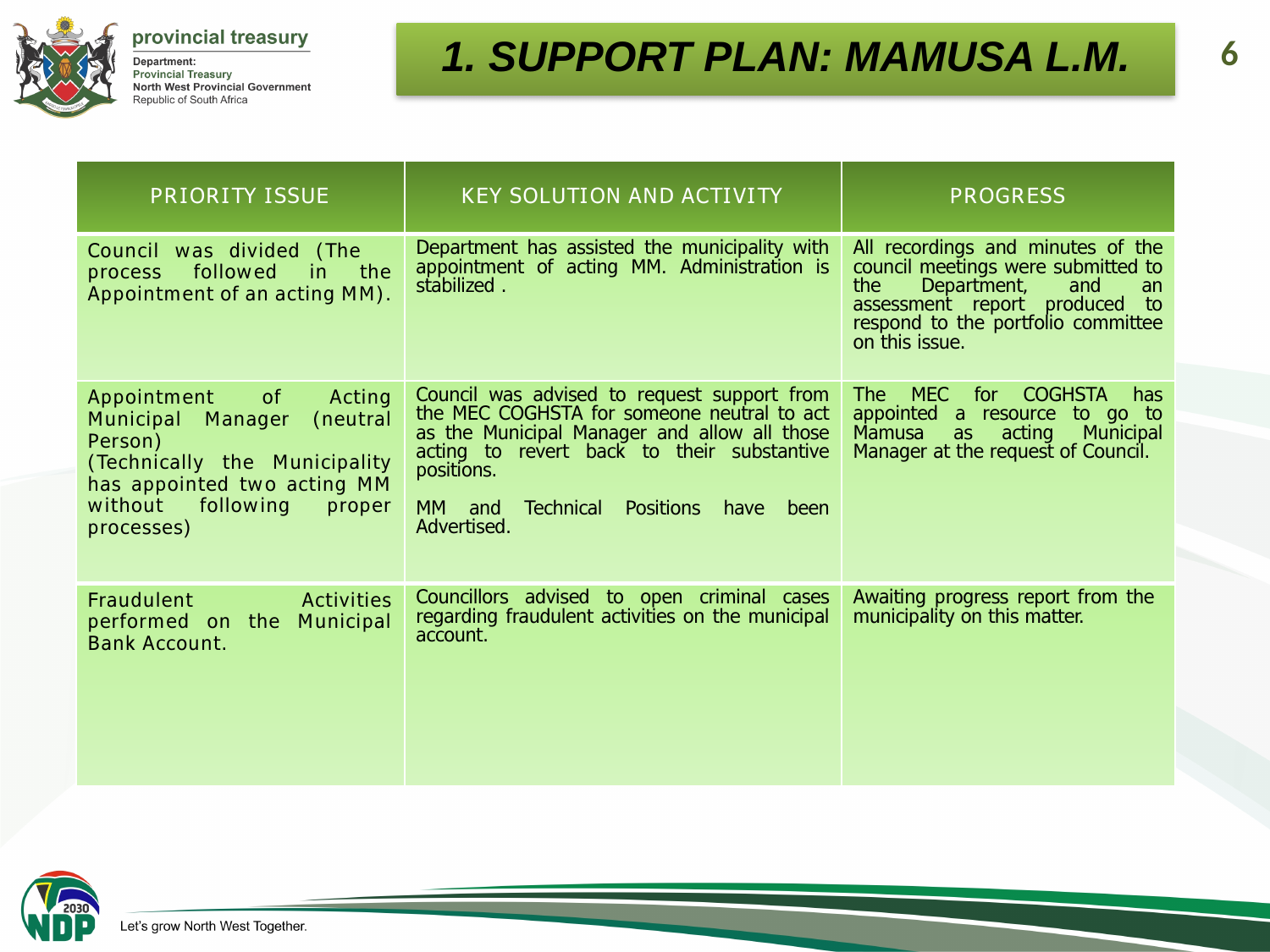

1. SUPPORT PLAN: MAMUSA L.M.
6
| PRIORITY ISSUE | KEY SOLUTION AND ACTIVITY | PROGRESS |
| --- | --- | --- |
| Council was divided (The process followed in the Appointment of an acting MM). | Department has assisted the municipality with appointment of acting MM. Administration is stabilized . | All recordings and minutes of the council meetings were submitted to the Department, and an assessment report produced to respond to the portfolio committee on this issue. |
| Appointment of Acting Municipal Manager (neutral Person) (Technically the Municipality has appointed two acting MM without following proper processes) | Council was advised to request support from the MEC COGHSTA for someone neutral to act as the Municipal Manager and allow all those acting to revert back to their substantive positions.   MM and Technical Positions have been Advertised. | The MEC for COGHSTA has appointed a resource to go to Mamusa as acting Municipal Manager at the request of Council. |
| Fraudulent Activities performed on the Municipal Bank Account. | Councillors advised to open criminal cases regarding fraudulent activities on the municipal account. | Awaiting progress report from the municipality on this matter. |